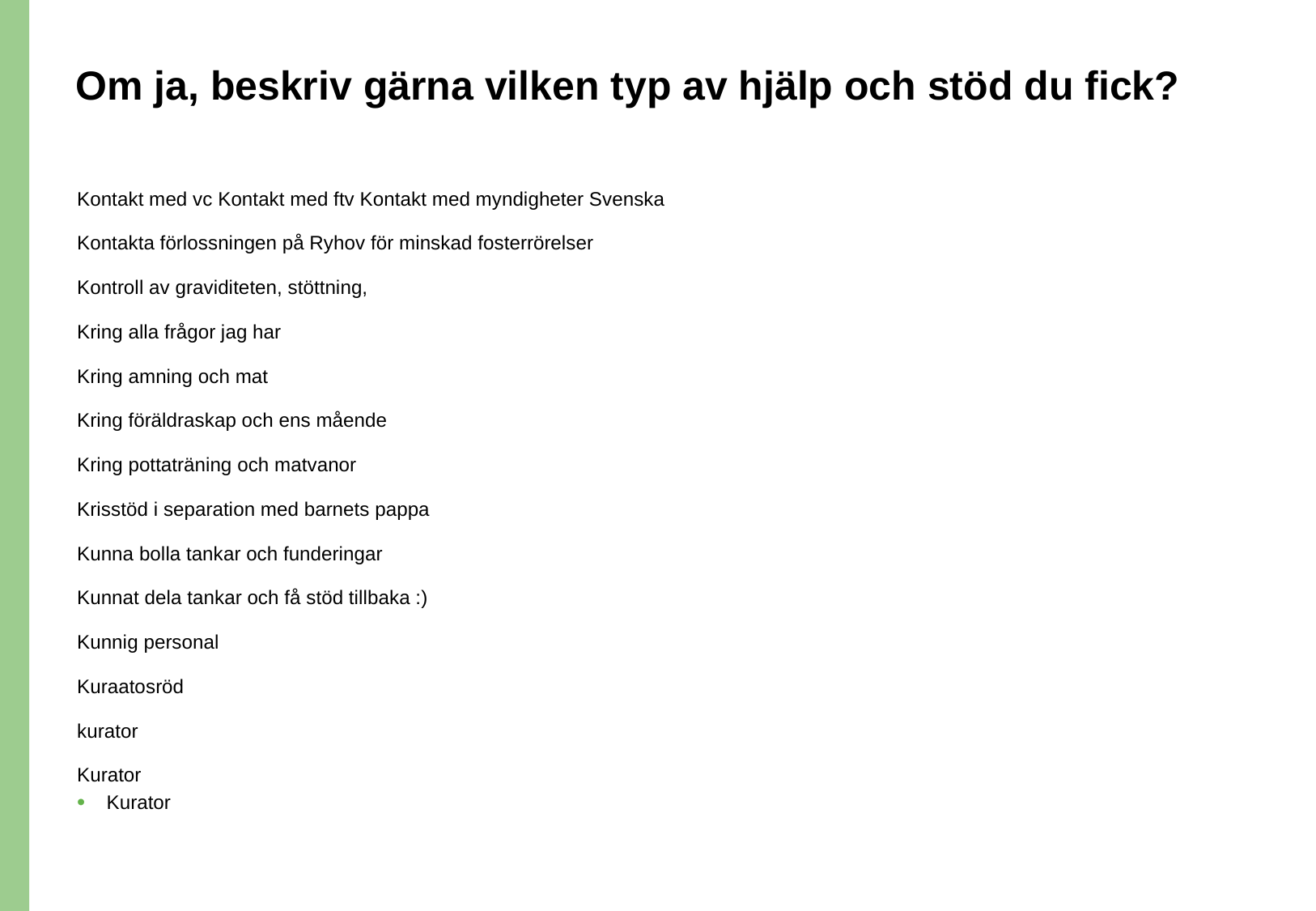

# Om ja, beskriv gärna vilken typ av hjälp och stöd du fick?
Kontakt med vc Kontakt med ftv Kontakt med myndigheter Svenska
Kontakta förlossningen på Ryhov för minskad fosterrörelser
Kontroll av graviditeten, stöttning,
Kring alla frågor jag har
Kring amning och mat
Kring föräldraskap och ens mående
Kring pottaträning och matvanor
Krisstöd i separation med barnets pappa
Kunna bolla tankar och funderingar
Kunnat dela tankar och få stöd tillbaka :)
Kunnig personal
Kuraatosröd
kurator
Kurator
Kurator